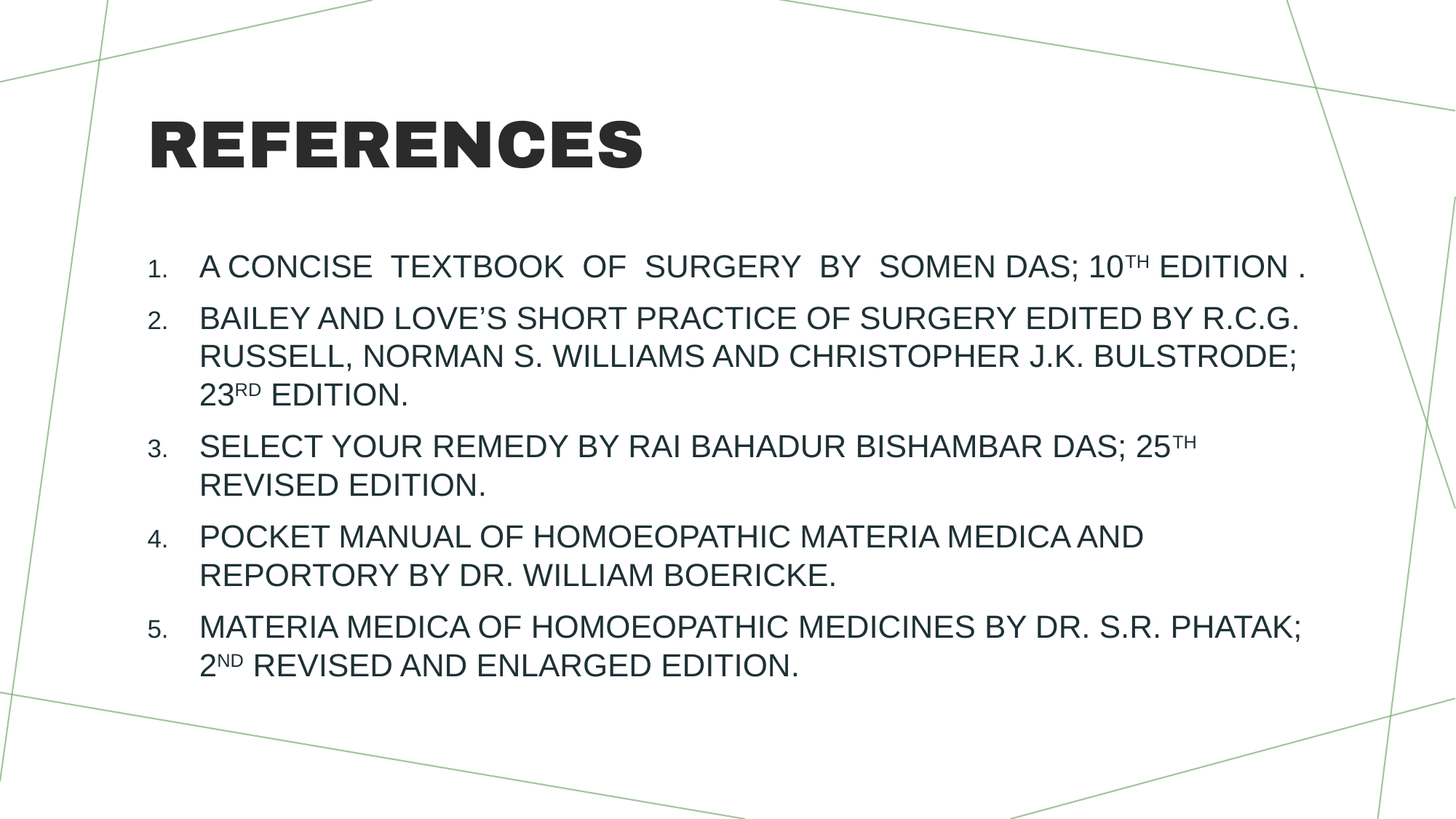

# References
A CONCISE  TEXTBOOK  OF  SURGERY  BY  SOMEN DAS; 10TH EDITION .
BAILEY AND LOVE’S SHORT PRACTICE OF SURGERY EDITED BY R.C.G. RUSSELL, NORMAN S. WILLIAMS AND CHRISTOPHER J.K. BULSTRODE; 23RD EDITION.
SELECT YOUR REMEDY BY RAI BAHADUR BISHAMBAR DAS; 25TH REVISED EDITION.
POCKET MANUAL OF HOMOEOPATHIC MATERIA MEDICA AND REPORTORY BY DR. WILLIAM BOERICKE.
MATERIA MEDICA OF HOMOEOPATHIC MEDICINES BY DR. S.R. PHATAK; 2ND REVISED AND ENLARGED EDITION.